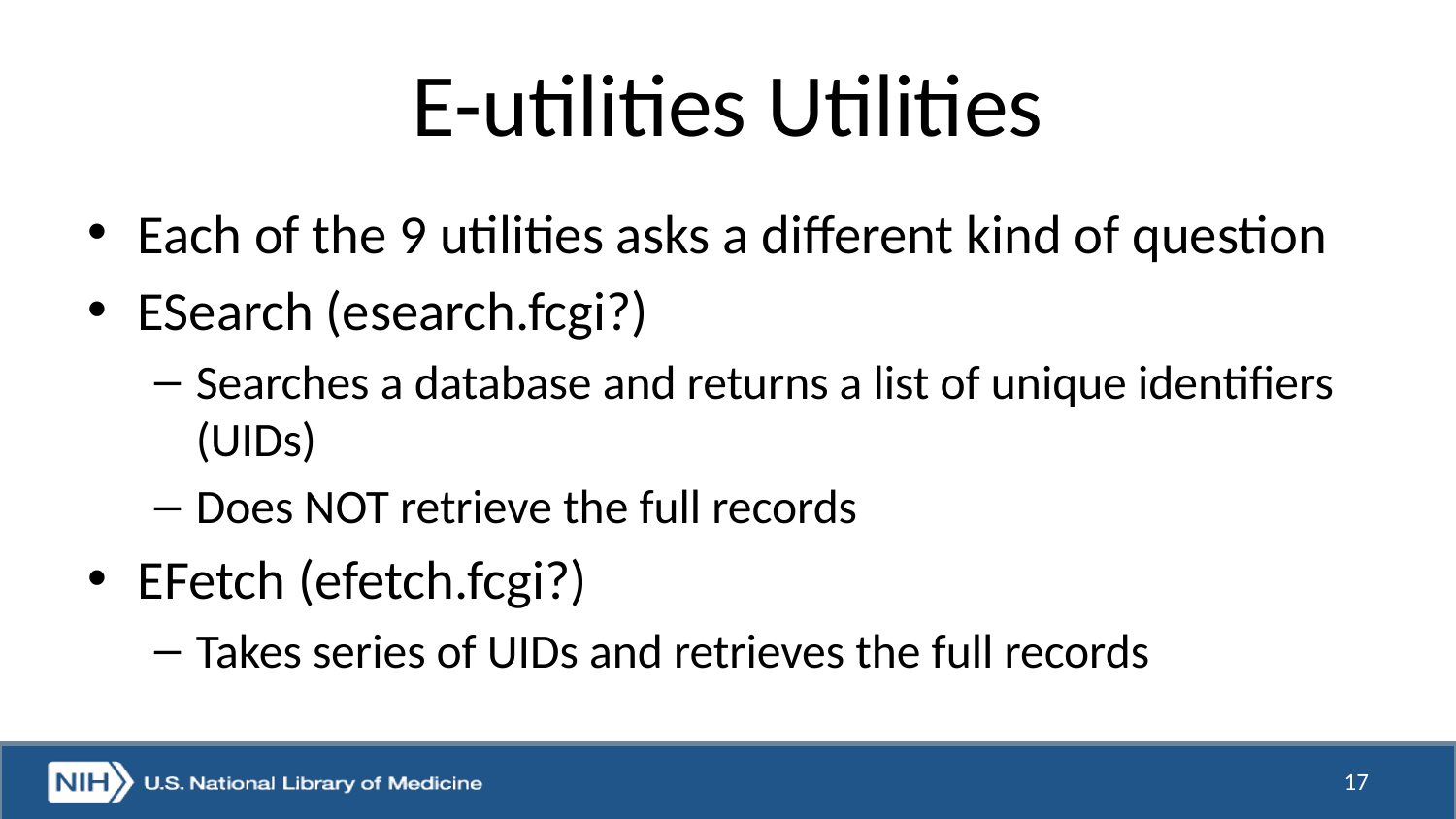

# E-utilities Utilities
Each of the 9 utilities asks a different kind of question
ESearch (esearch.fcgi?)
Searches a database and returns a list of unique identifiers (UIDs)
Does NOT retrieve the full records
EFetch (efetch.fcgi?)
Takes series of UIDs and retrieves the full records

17